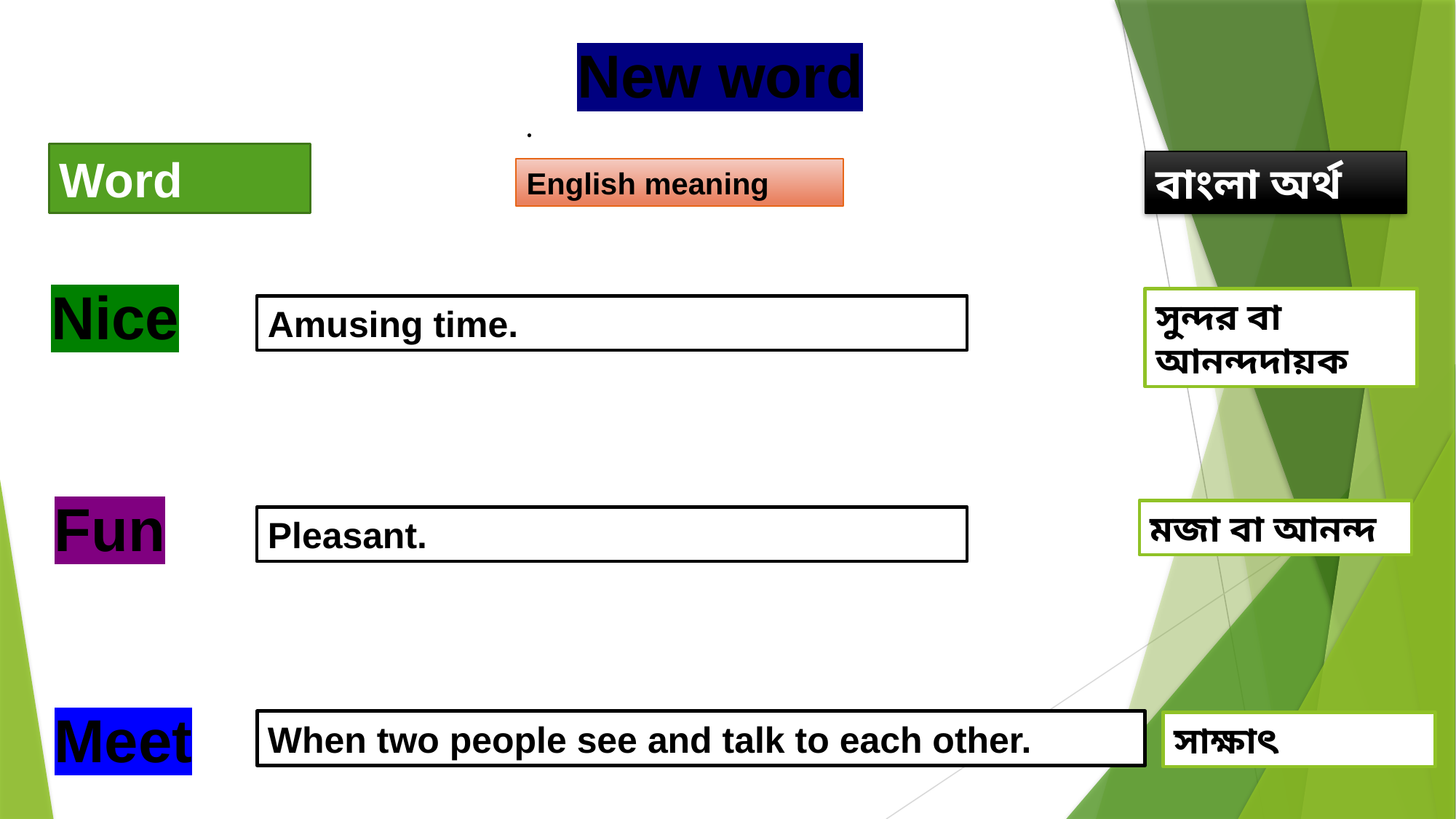

New word
.
Word
বাংলা অর্থ
English meaning
Nice
সুন্দর বা আনন্দদায়ক
Amusing time.
Fun
মজা বা আনন্দ
Pleasant.
Meet
When two people see and talk to each other.
সাক্ষাৎ